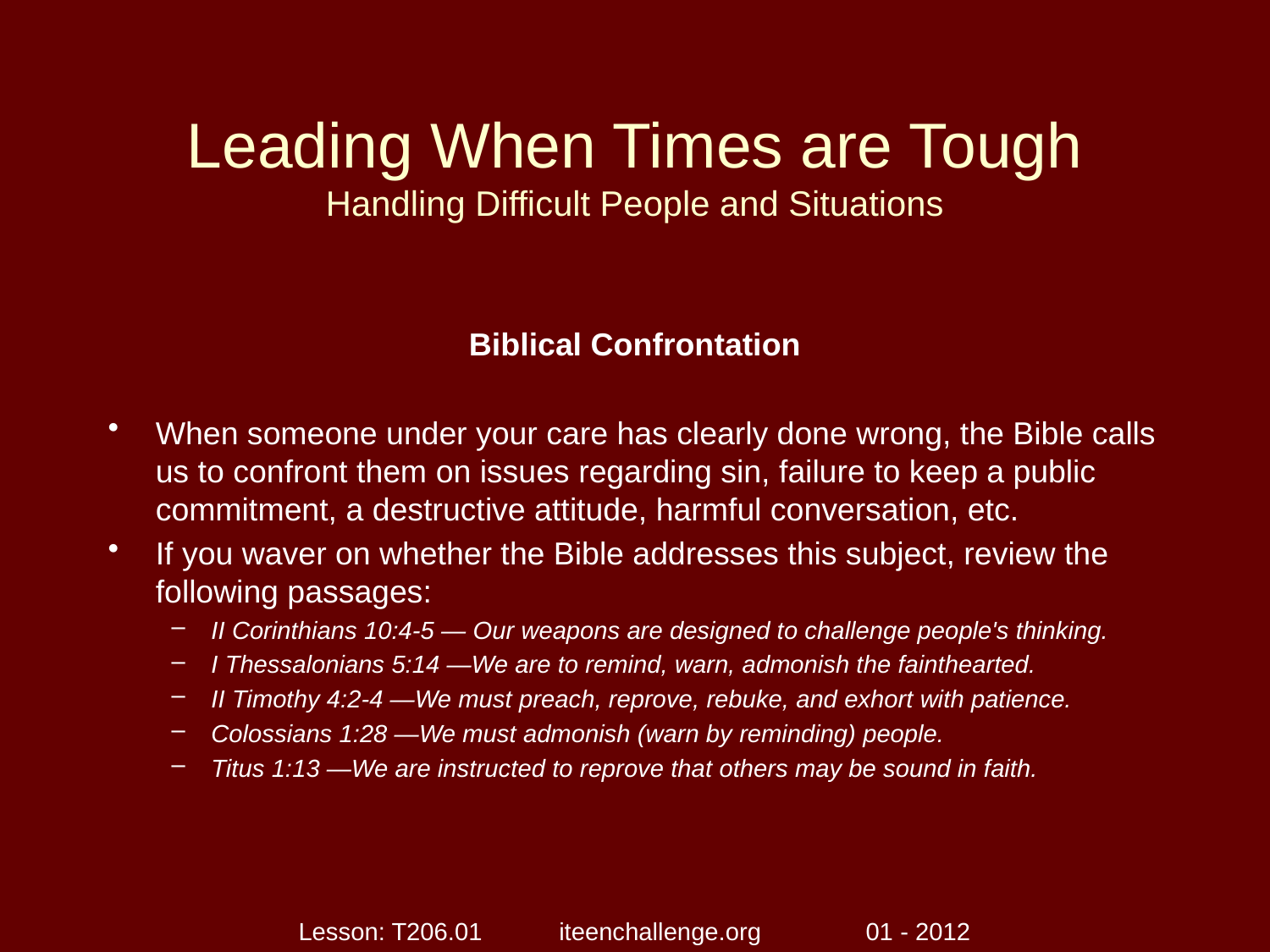

# Leading When Times are Tough Handling Difficult People and Situations
Biblical Confrontation

When someone under your care has clearly done wrong, the Bible calls us to confront them on issues regarding sin, failure to keep a public commitment, a destructive attitude, harmful conversation, etc.
If you waver on whether the Bible addresses this subject, review the following passages:
II Corinthians 10:4-5 — Our weapons are designed to challenge people's thinking.
I Thessalonians 5:14 —We are to remind, warn, admonish the fainthearted.
II Timothy 4:2-4 —We must preach, reprove, rebuke, and exhort with patience.
Colossians 1:28 —We must admonish (warn by reminding) people.
Titus 1:13 —We are instructed to reprove that others may be sound in faith.
Lesson: T206.01           iteenchallenge.org               01 - 2012